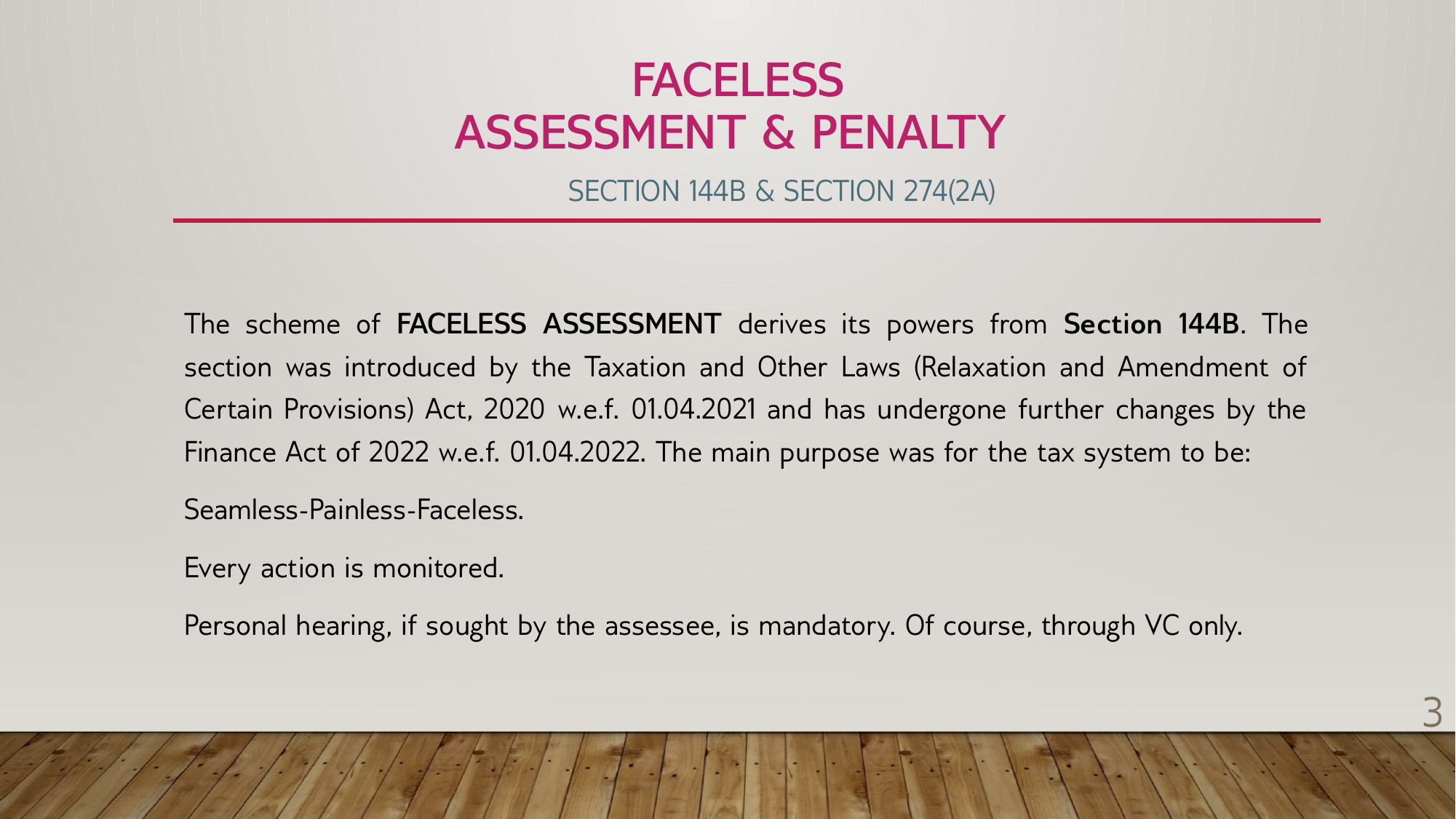

# Faceless assessment & penalty Section 144B & Section 274(2A)

The scheme of FACELESS ASSESSMENT derives its powers from Section 144B. The section was introduced by the Taxation and Other Laws (Relaxation and Amendment of Certain Provisions) Act, 2020 w.e.f. 01.04.2021 and has undergone further changes by the Finance Act of 2022 w.e.f. 01.04.2022. The main purpose was for the tax system to be:
Seamless-Painless-Faceless.
Every action is monitored.
Personal hearing, if sought by the assessee, is mandatory. Of course, through VC only.
3